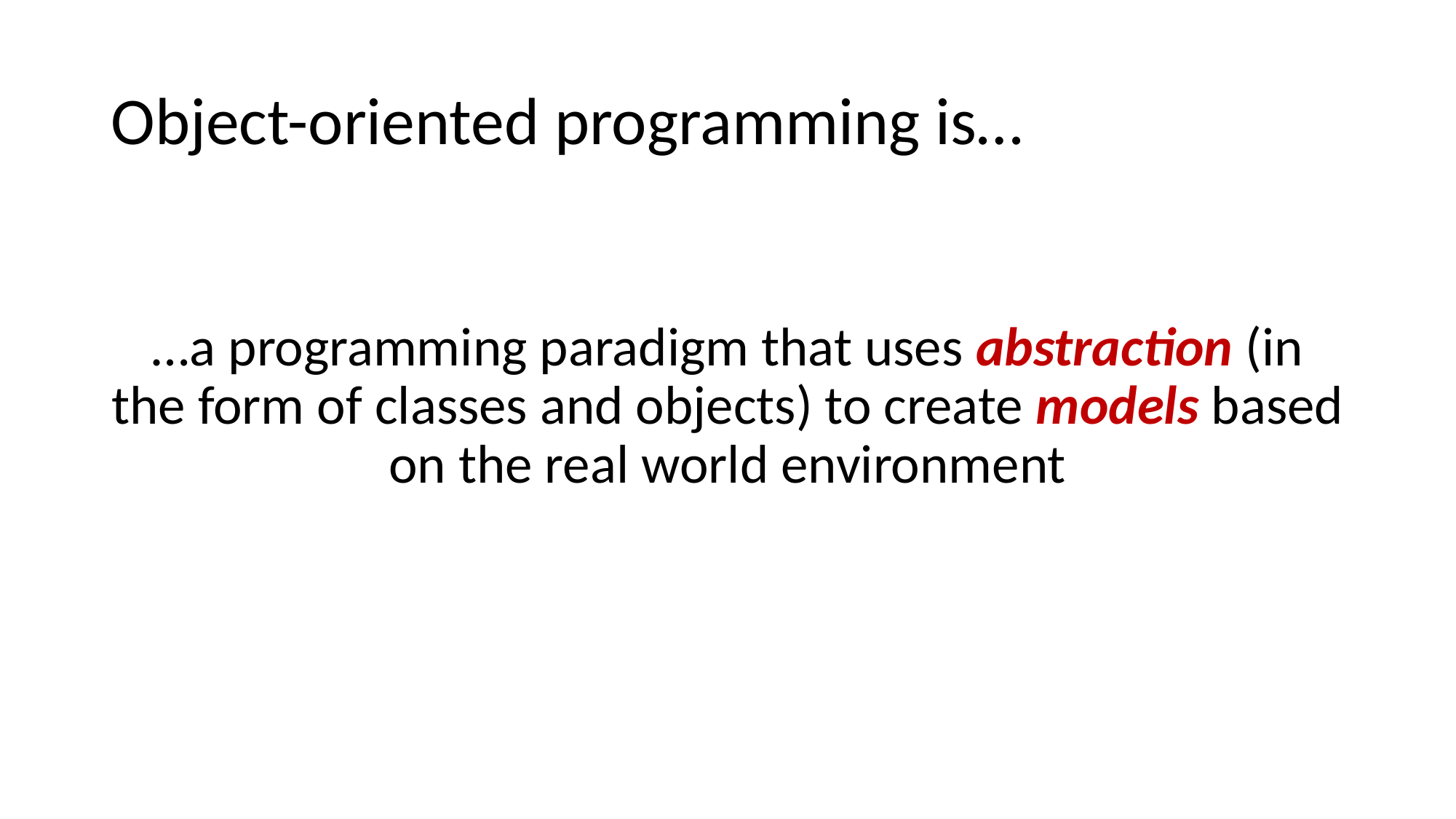

# Object-oriented programming is…
…a programming paradigm that uses abstraction (in the form of classes and objects) to create models based on the real world environment